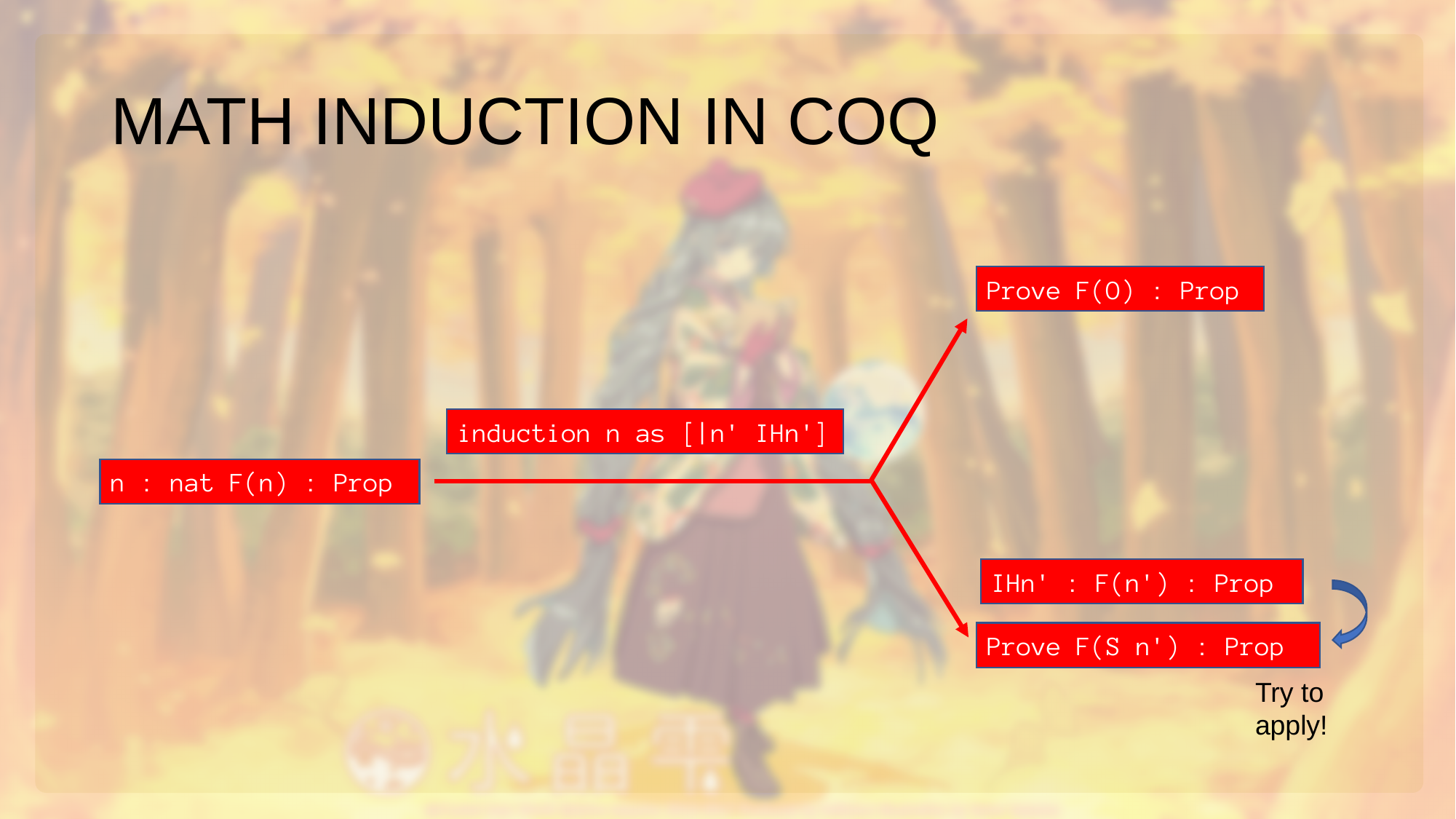

# MATH INDUCTION IN COQ

Prove F(O) : Prop

induction n as [|n' IHn']

n : nat F(n) : Prop

IHn' : F(n') : Prop

Prove F(S n') : Prop
Try to apply!